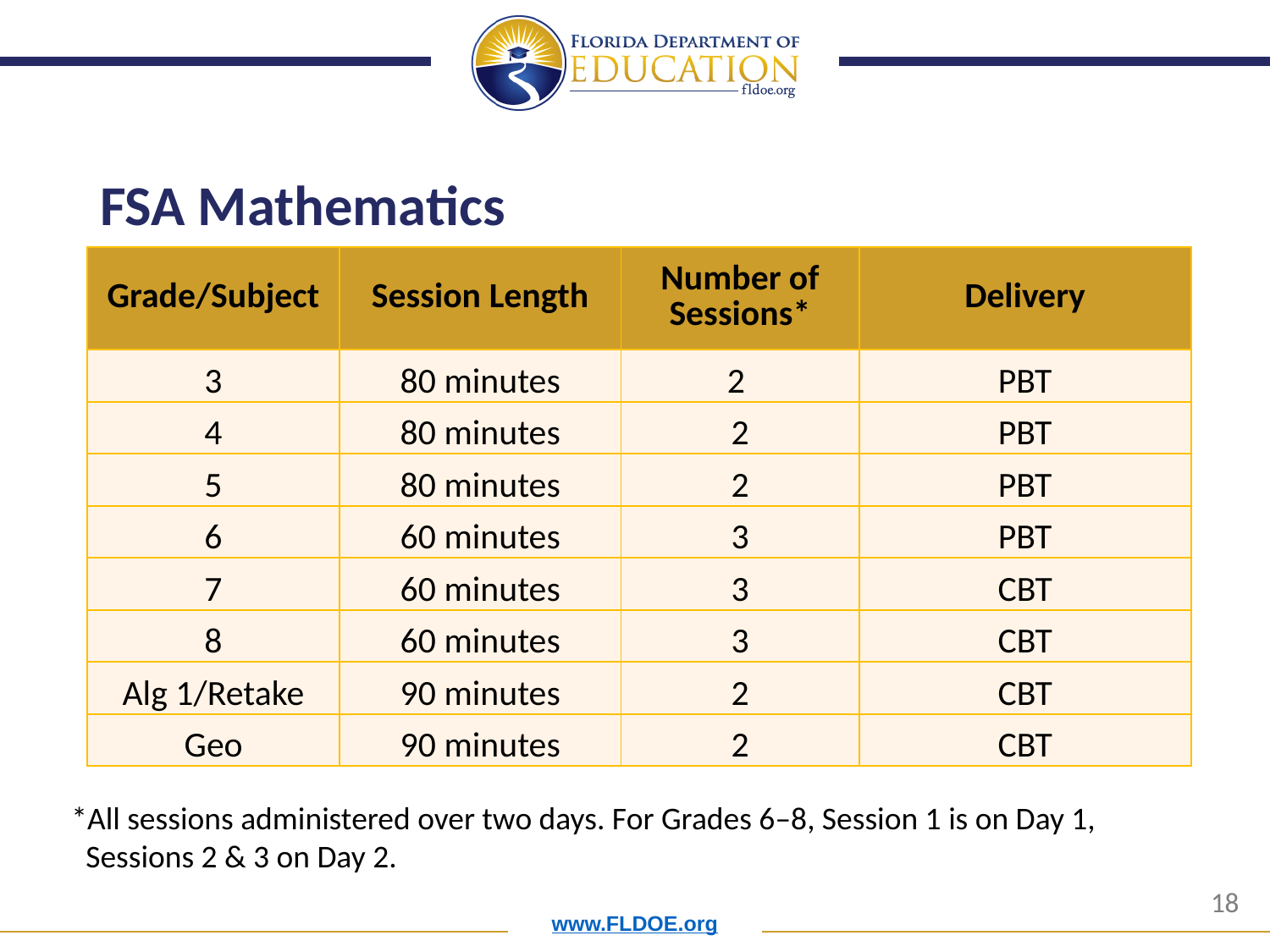

# FSA Mathematics
| Grade/Subject | Session Length | Number of Sessions\* | Delivery |
| --- | --- | --- | --- |
| 3 | 80 minutes | 2 | PBT |
| 4 | 80 minutes | 2 | PBT |
| 5 | 80 minutes | 2 | PBT |
| 6 | 60 minutes | 3 | PBT |
| 7 | 60 minutes | 3 | CBT |
| 8 | 60 minutes | 3 | CBT |
| Alg 1/Retake | 90 minutes | 2 | CBT |
| Geo | 90 minutes | 2 | CBT |
*All sessions administered over two days. For Grades 6–8, Session 1 is on Day 1,
  Sessions 2 & 3 on Day 2.